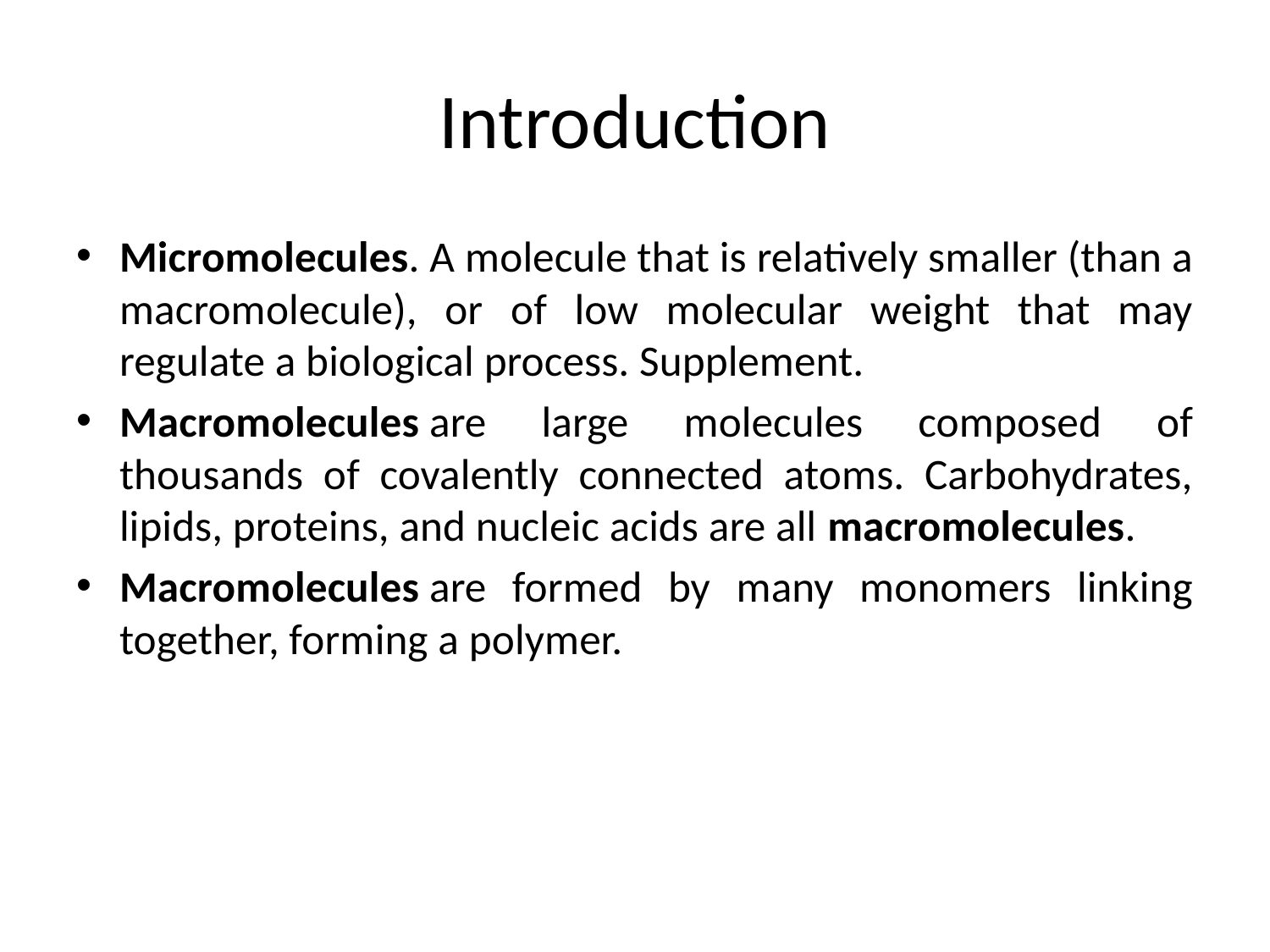

# Introduction
Micromolecules. A molecule that is relatively smaller (than a macromolecule), or of low molecular weight that may regulate a biological process. Supplement.
Macromolecules are large molecules composed of thousands of covalently connected atoms. Carbohydrates, lipids, proteins, and nucleic acids are all macromolecules.
Macromolecules are formed by many monomers linking together, forming a polymer.